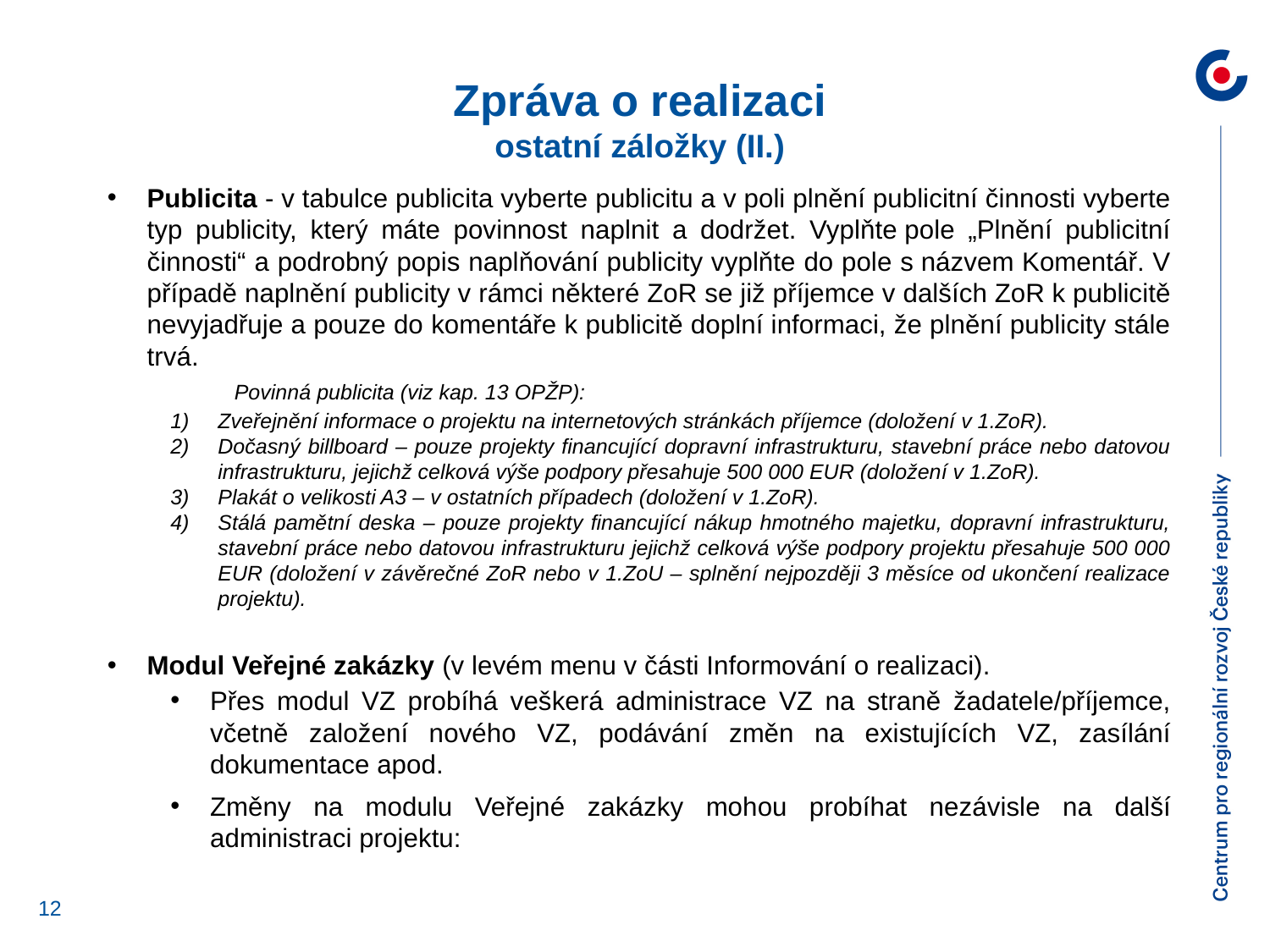

Zpráva o realizaci
ostatní záložky (II.)
Publicita - v tabulce publicita vyberte publicitu a v poli plnění publicitní činnosti vyberte typ publicity, který máte povinnost naplnit a dodržet. Vyplňte pole „Plnění publicitní činnosti“ a podrobný popis naplňování publicity vyplňte do pole s názvem Komentář. V případě naplnění publicity v rámci některé ZoR se již příjemce v dalších ZoR k publicitě nevyjadřuje a pouze do komentáře k publicitě doplní informaci, že plnění publicity stále trvá.
	Povinná publicita (viz kap. 13 OPŽP):
Zveřejnění informace o projektu na internetových stránkách příjemce (doložení v 1.ZoR).
Dočasný billboard – pouze projekty financující dopravní infrastrukturu, stavební práce nebo datovou infrastrukturu, jejichž celková výše podpory přesahuje 500 000 EUR (doložení v 1.ZoR).
Plakát o velikosti A3 – v ostatních případech (doložení v 1.ZoR).
Stálá pamětní deska – pouze projekty financující nákup hmotného majetku, dopravní infrastrukturu, stavební práce nebo datovou infrastrukturu jejichž celková výše podpory projektu přesahuje 500 000 EUR (doložení v závěrečné ZoR nebo v 1.ZoU – splnění nejpozději 3 měsíce od ukončení realizace projektu).

Modul Veřejné zakázky (v levém menu v části Informování o realizaci).
Přes modul VZ probíhá veškerá administrace VZ na straně žadatele/příjemce, včetně založení nového VZ, podávání změn na existujících VZ, zasílání dokumentace apod.
Změny na modulu Veřejné zakázky mohou probíhat nezávisle na další administraci projektu:
12